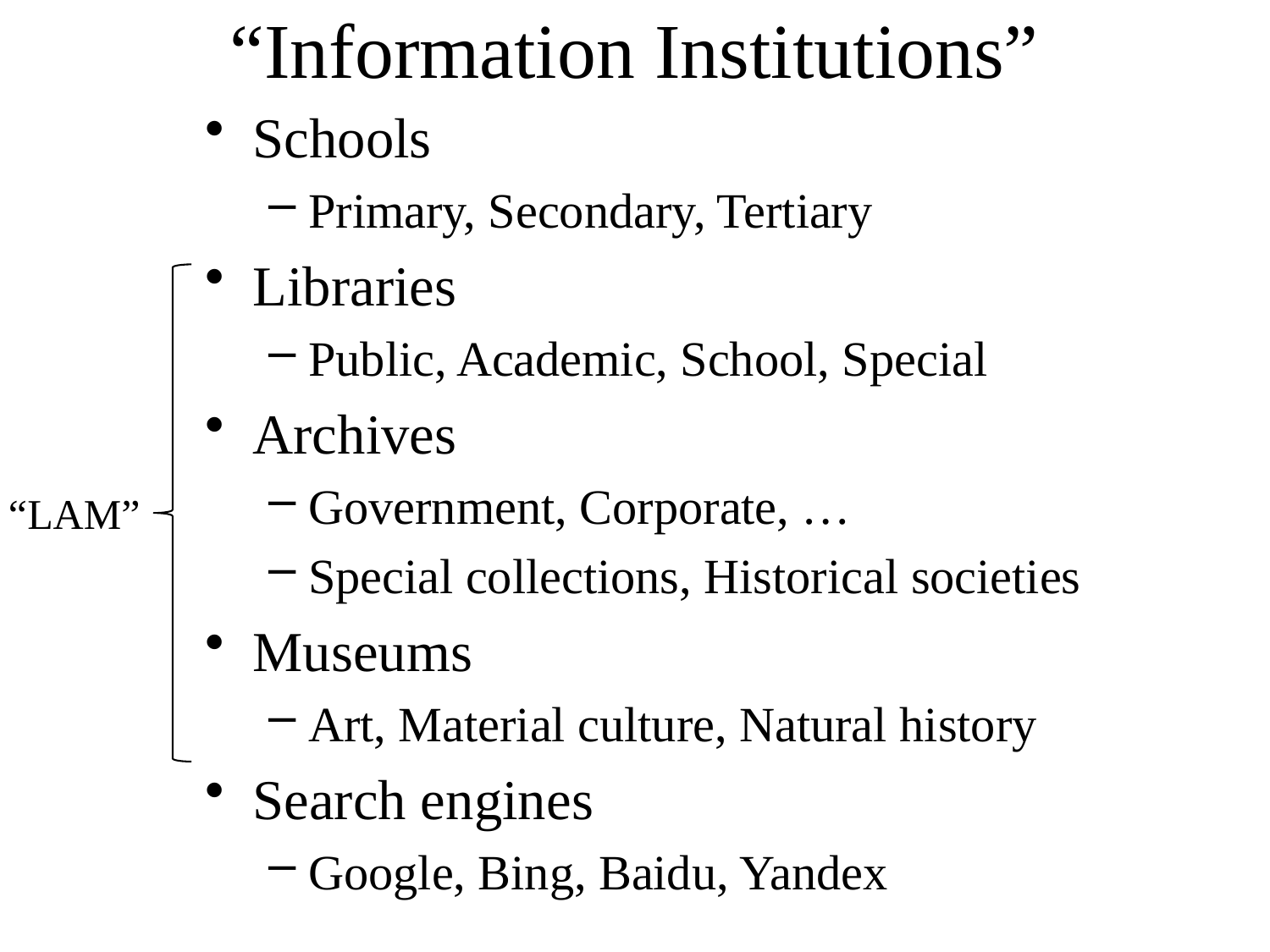

# “Information Institutions”
Schools
Primary, Secondary, Tertiary
Libraries
Public, Academic, School, Special
Archives
Government, Corporate, …
Special collections, Historical societies
Museums
Art, Material culture, Natural history
Search engines
Google, Bing, Baidu, Yandex

“LAM”